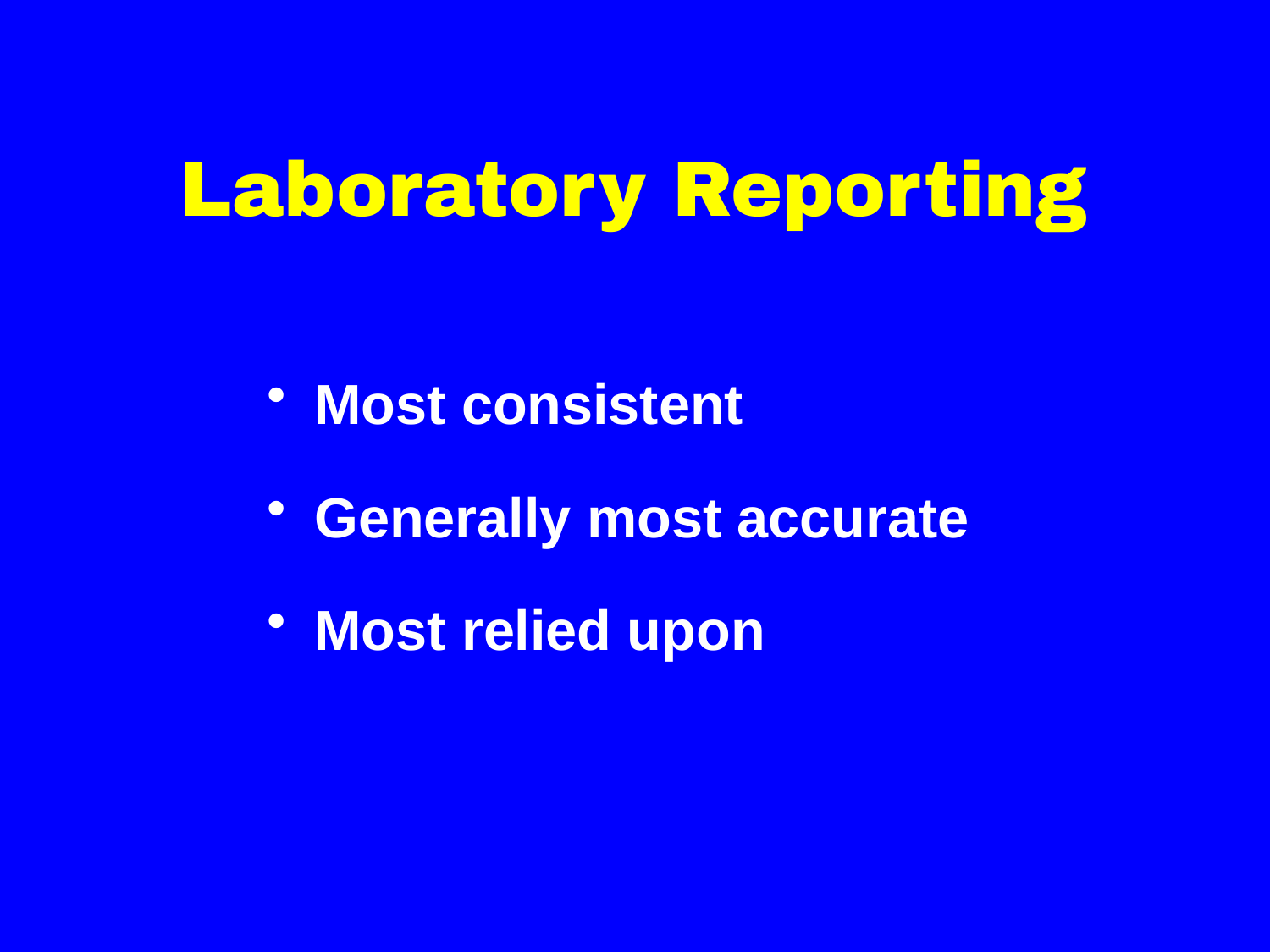

# Laboratory Reporting
Most consistent
Generally most accurate
Most relied upon